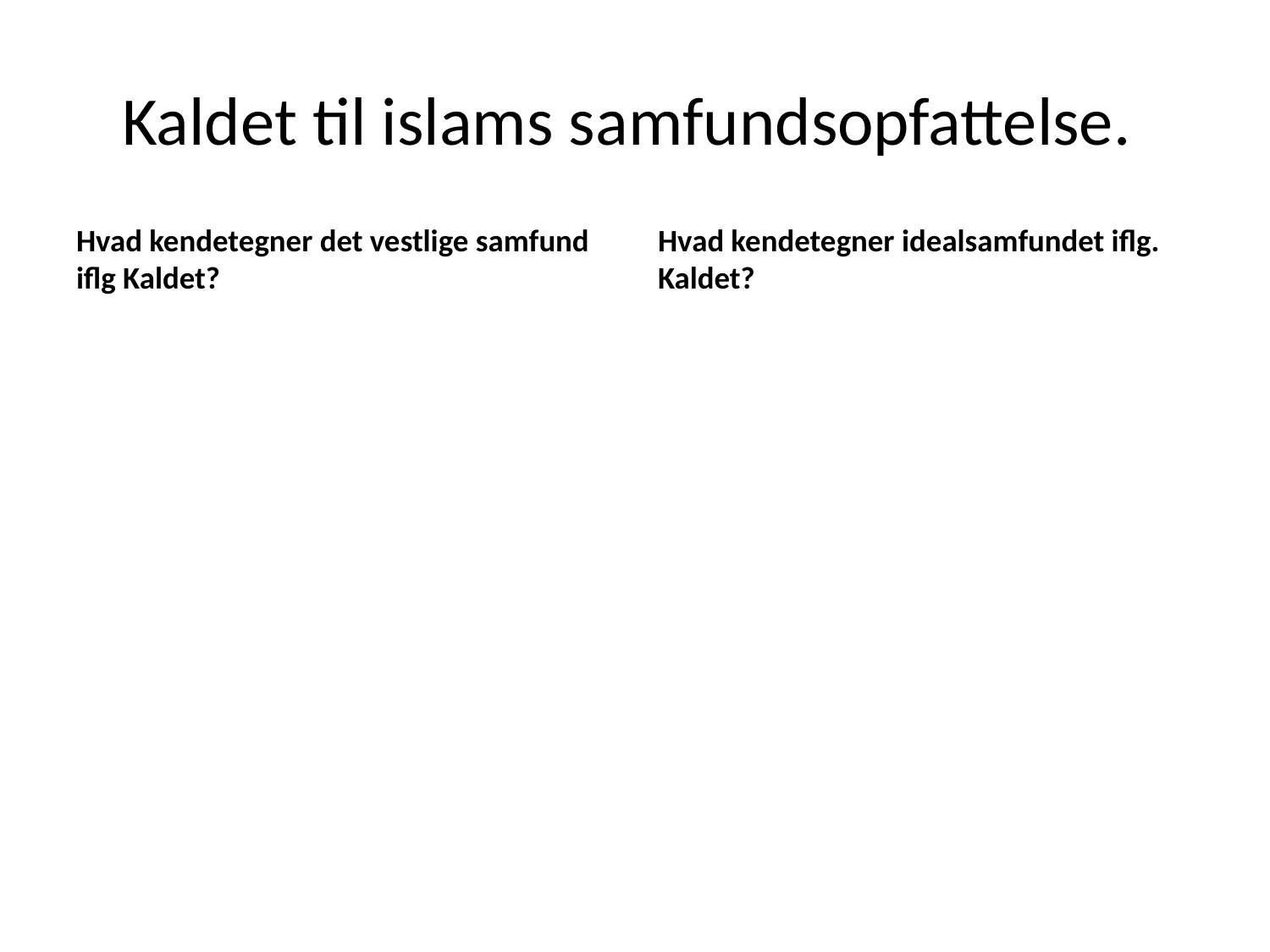

# Kaldet til islams samfundsopfattelse.
Hvad kendetegner det vestlige samfund iflg Kaldet?
Hvad kendetegner idealsamfundet iflg. Kaldet?